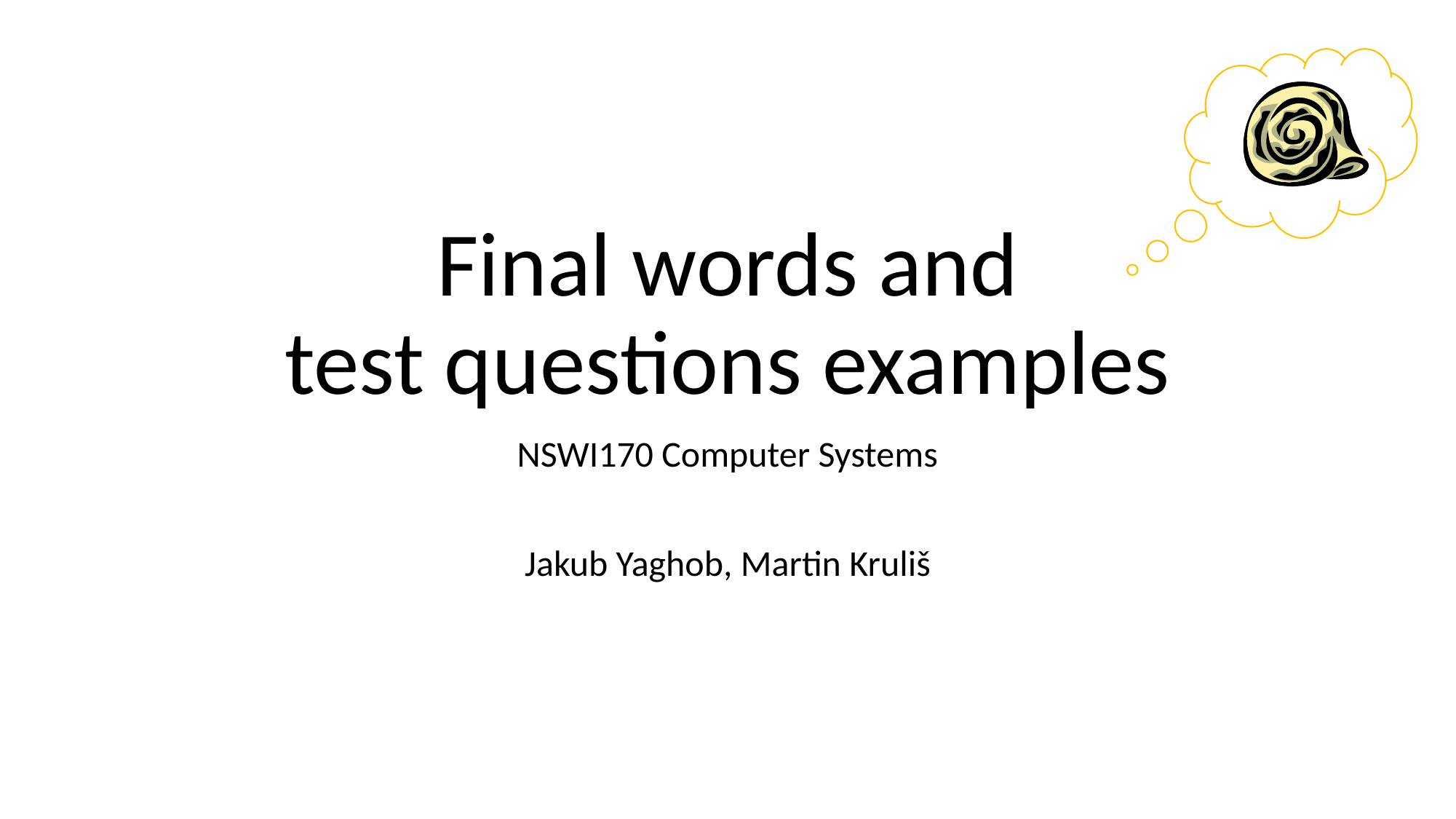

# Final words and test questions examples
NSWI170 Computer Systems

Jakub Yaghob, Martin Kruliš